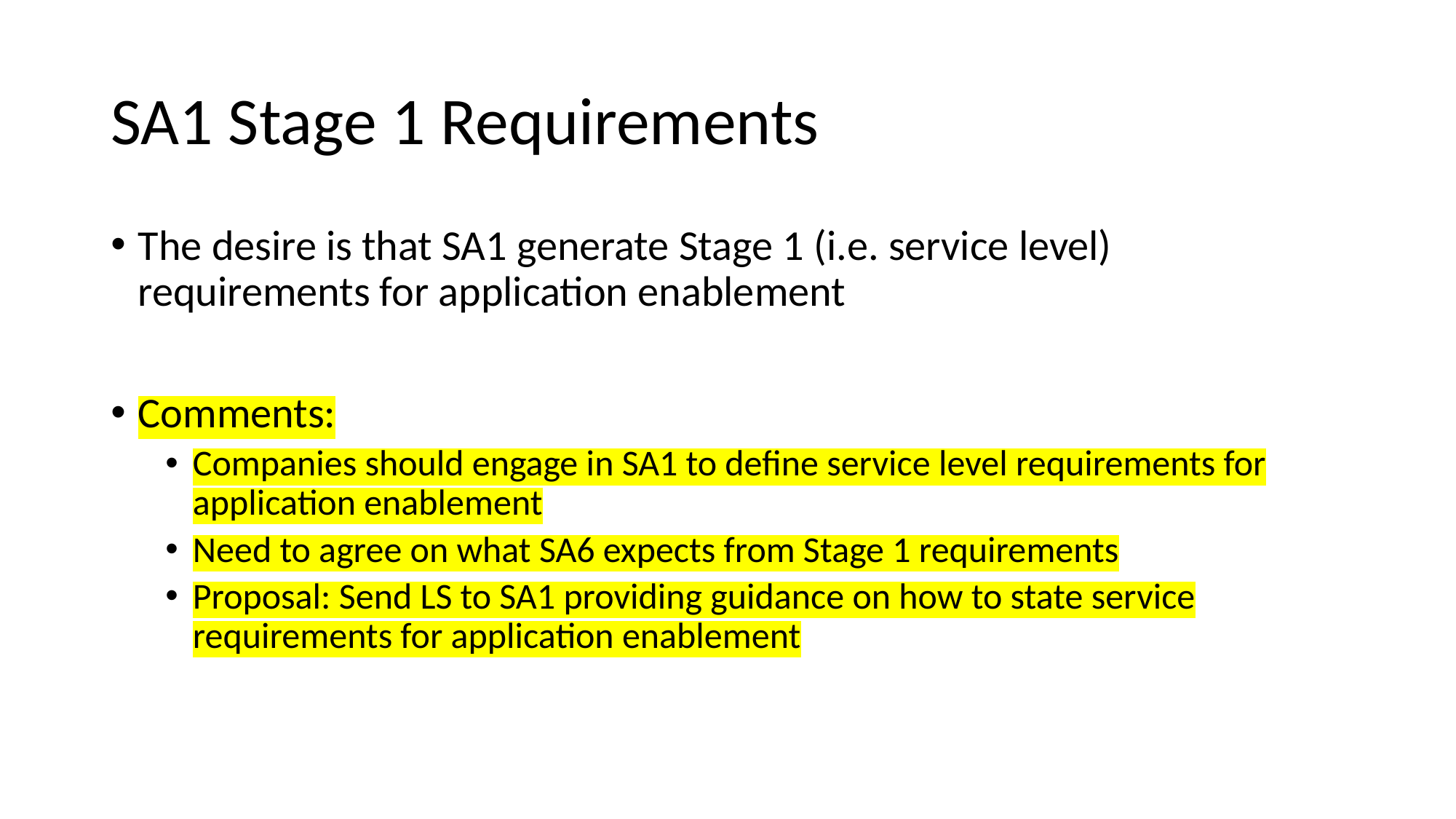

# SA1 Stage 1 Requirements
The desire is that SA1 generate Stage 1 (i.e. service level) requirements for application enablement

Comments:
Companies should engage in SA1 to define service level requirements for application enablement
Need to agree on what SA6 expects from Stage 1 requirements
Proposal: Send LS to SA1 providing guidance on how to state service requirements for application enablement